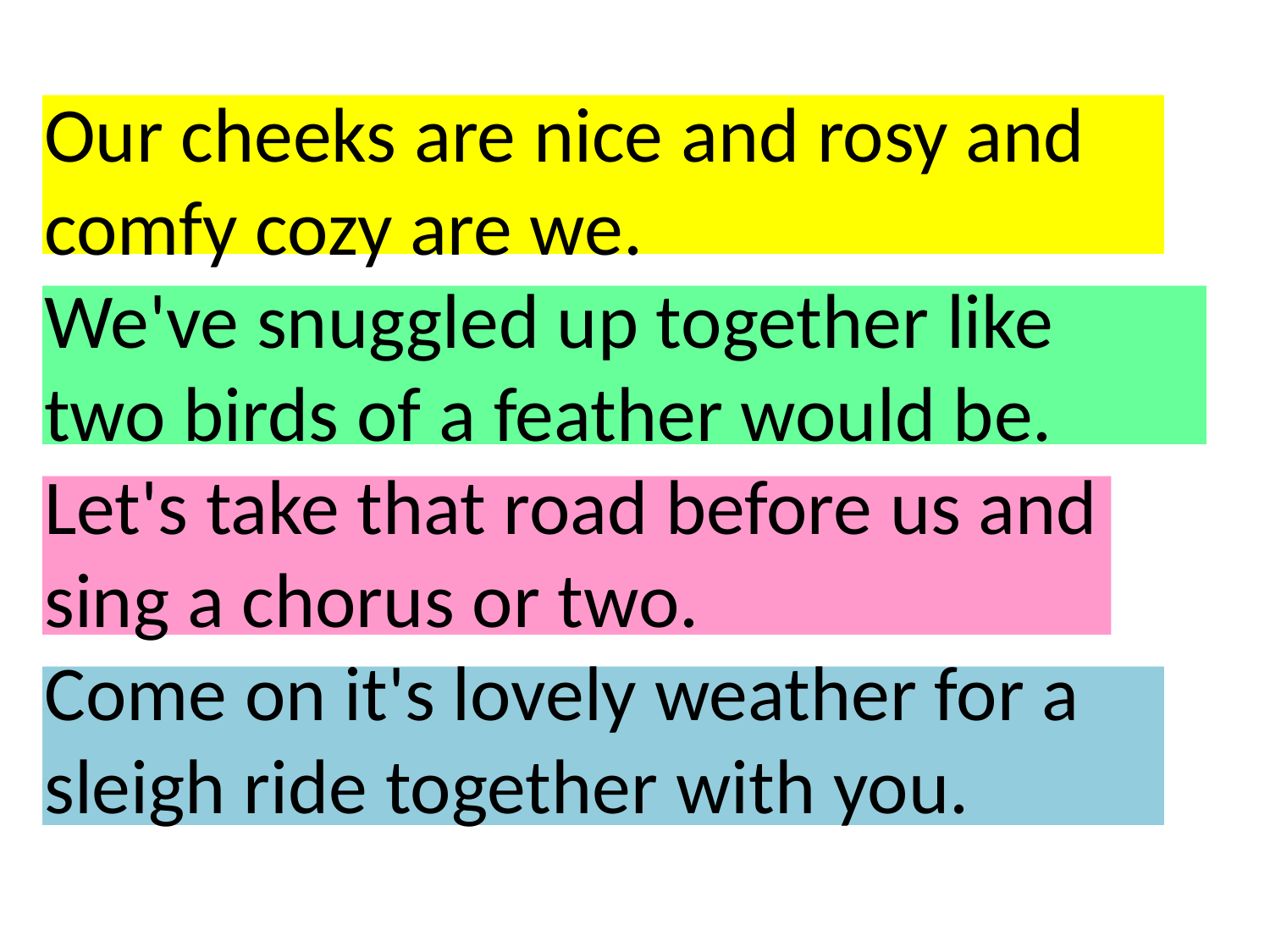

Our cheeks are nice and rosy and comfy cozy are we.
We've snuggled up together like two birds of a feather would be.
Let's take that road before us and sing a chorus or two.
Come on it's lovely weather for a sleigh ride together with you.